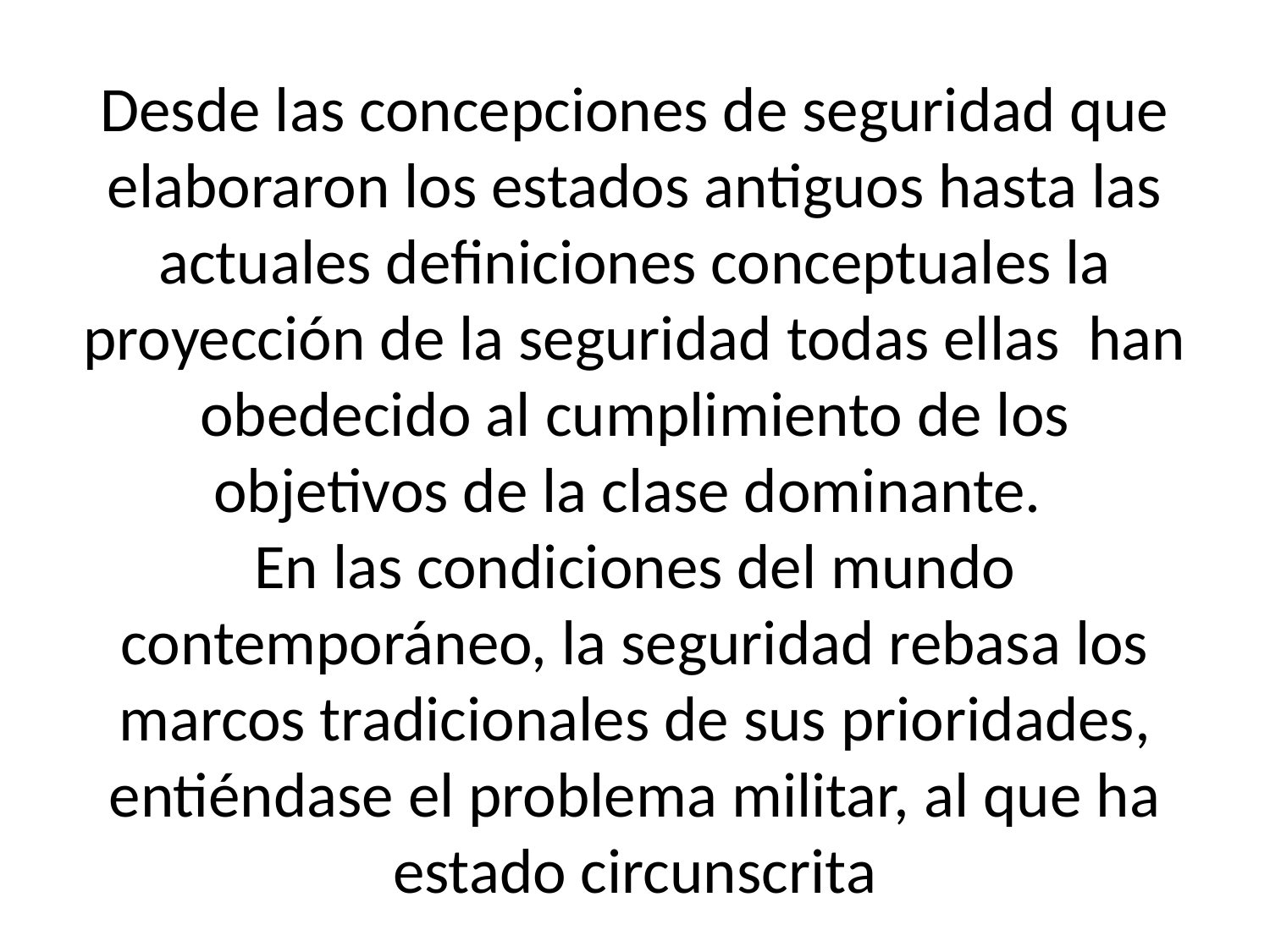

# Desde las concepciones de seguridad que elaboraron los estados antiguos hasta las actuales definiciones conceptuales la proyección de la seguridad todas ellas  han obedecido al cumplimiento de los objetivos de la clase dominante. En las condiciones del mundo contemporáneo, la seguridad rebasa los marcos tradicionales de sus prioridades, entiéndase el problema militar, al que ha estado circunscrita